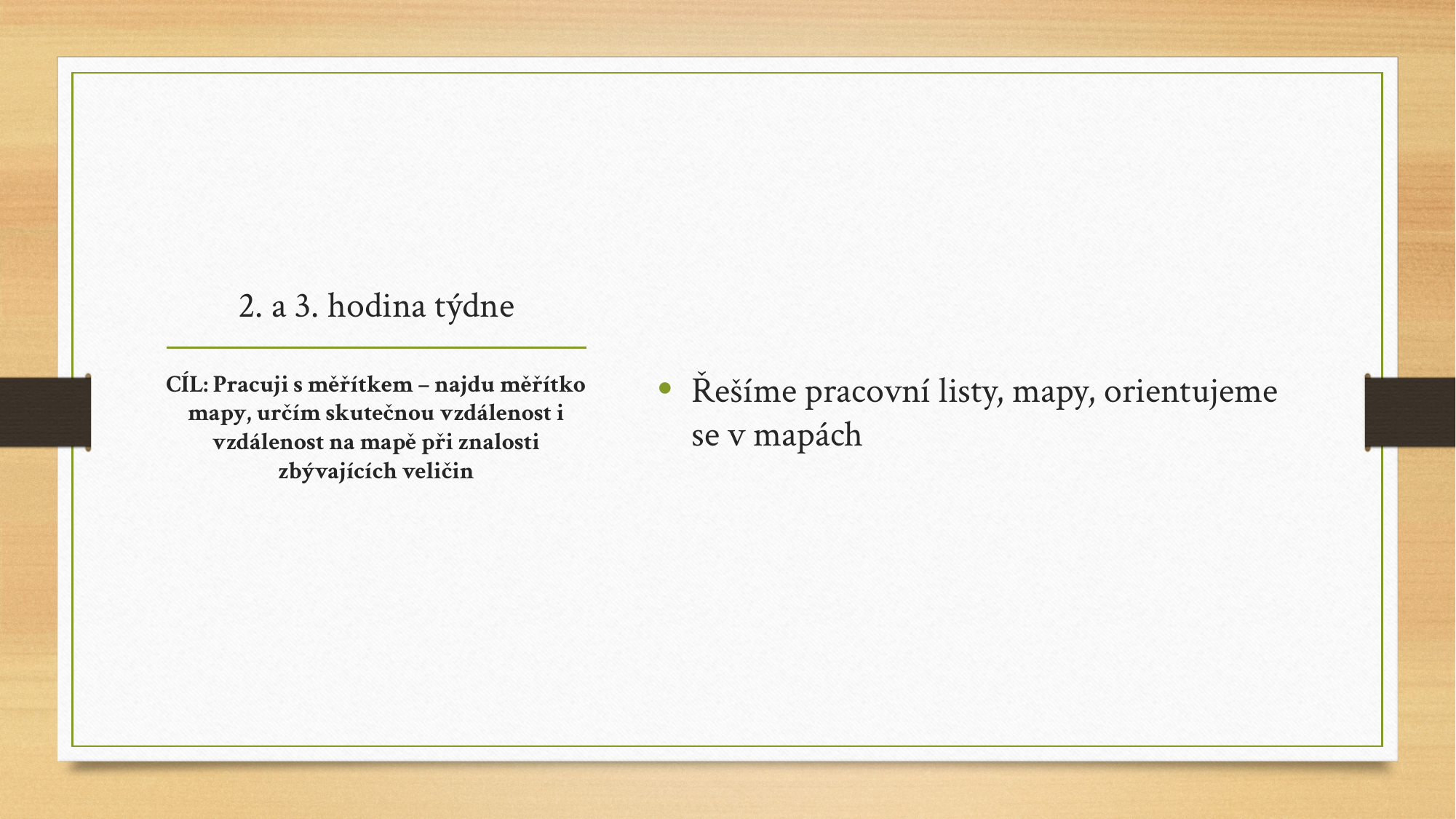

Řešíme pracovní listy, mapy, orientujeme se v mapách
# 2. a 3. hodina týdne
CÍL: Pracuji s měřítkem – najdu měřítko mapy, určím skutečnou vzdálenost i vzdálenost na mapě při znalosti zbývajících veličin